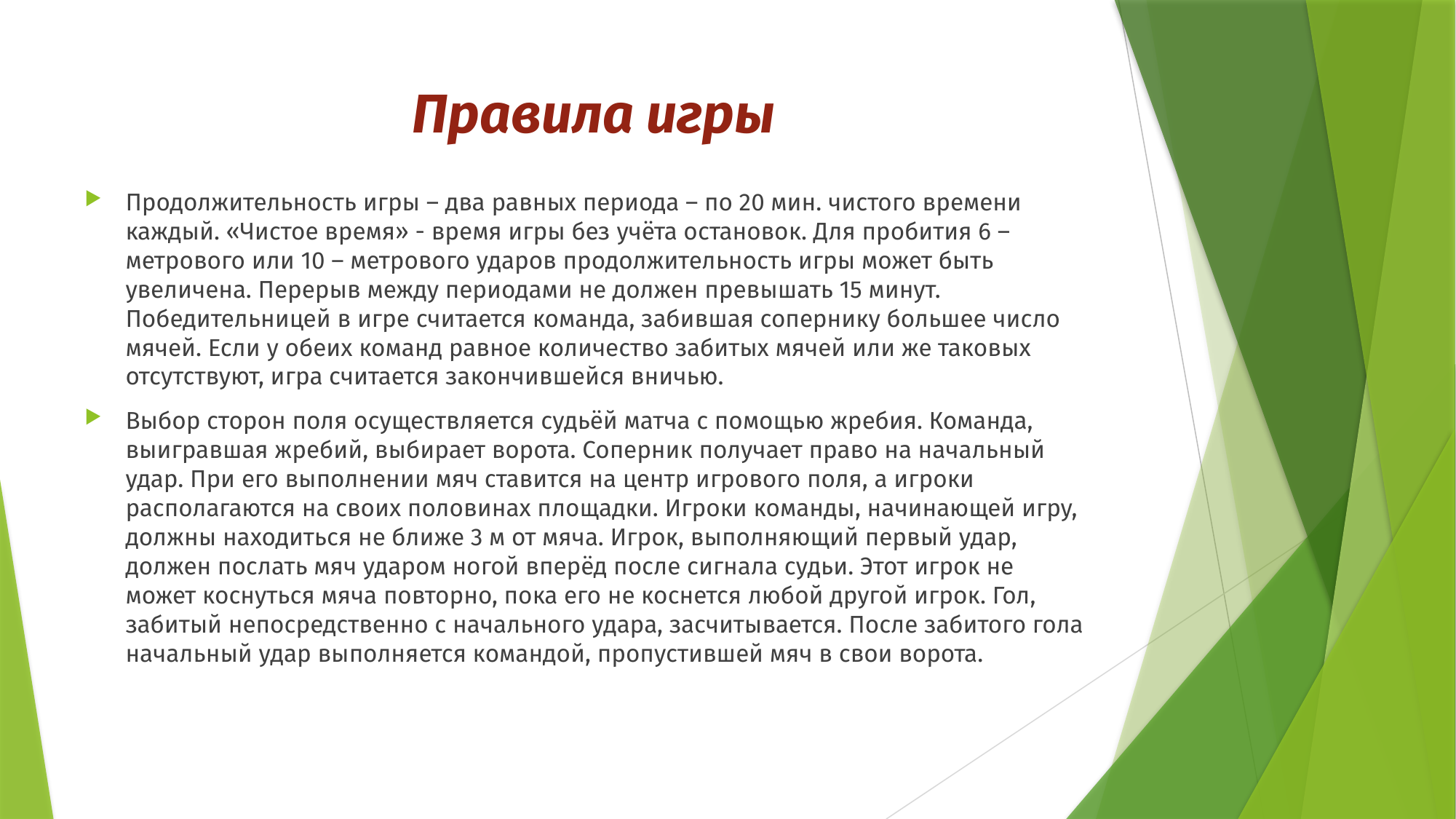

# Правила игры
Продолжительность игры – два равных периода – по 20 мин. чистого времени каждый. «Чистое время» - время игры без учёта остановок. Для пробития 6 – метрового или 10 – метрового ударов продолжительность игры может быть увеличена. Перерыв между периодами не должен превышать 15 минут. Победительницей в игре считается команда, забившая сопернику большее число мячей. Если у обеих команд равное количество забитых мячей или же таковых отсутствуют, игра считается закончившейся вничью.
Выбор сторон поля осуществляется судьёй матча с помощью жребия. Команда, выигравшая жребий, выбирает ворота. Соперник получает право на начальный удар. При его выполнении мяч ставится на центр игрового поля, а игроки располагаются на своих половинах площадки. Игроки команды, начинающей игру, должны находиться не ближе 3 м от мяча. Игрок, выполняющий первый удар, должен послать мяч ударом ногой вперёд после сигнала судьи. Этот игрок не может коснуться мяча повторно, пока его не коснется любой другой игрок. Гол, забитый непосредственно с начального удара, засчитывается. После забитого гола начальный удар выполняется командой, пропустившей мяч в свои ворота.